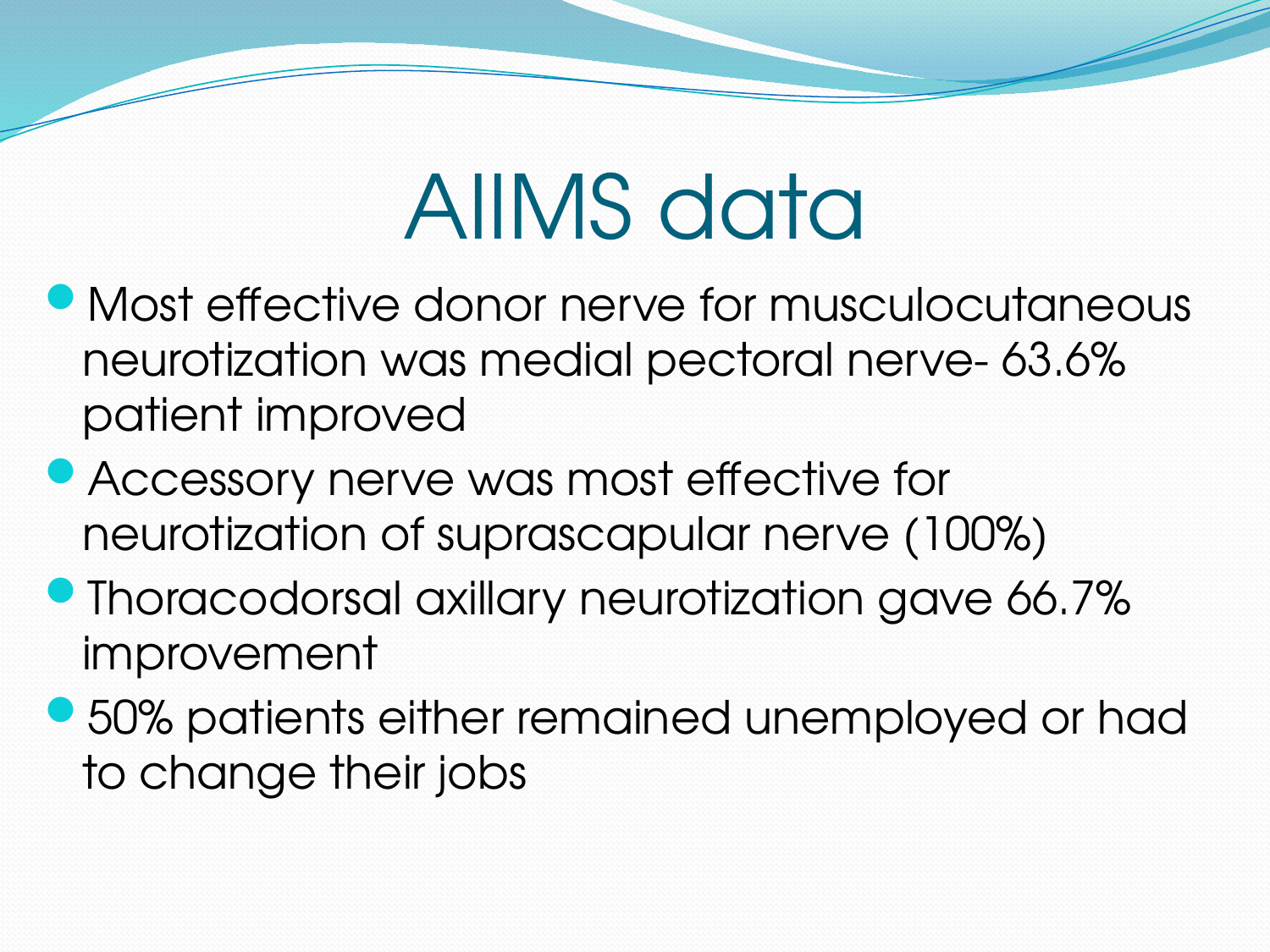

# AIIMS data
Most effective donor nerve for musculocutaneous neurotization was medial pectoral nerve- 63.6% patient improved
Accessory nerve was most effective for neurotization of suprascapular nerve (100%)
Thoracodorsal axillary neurotization gave 66.7% improvement
50% patients either remained unemployed or had to change their jobs